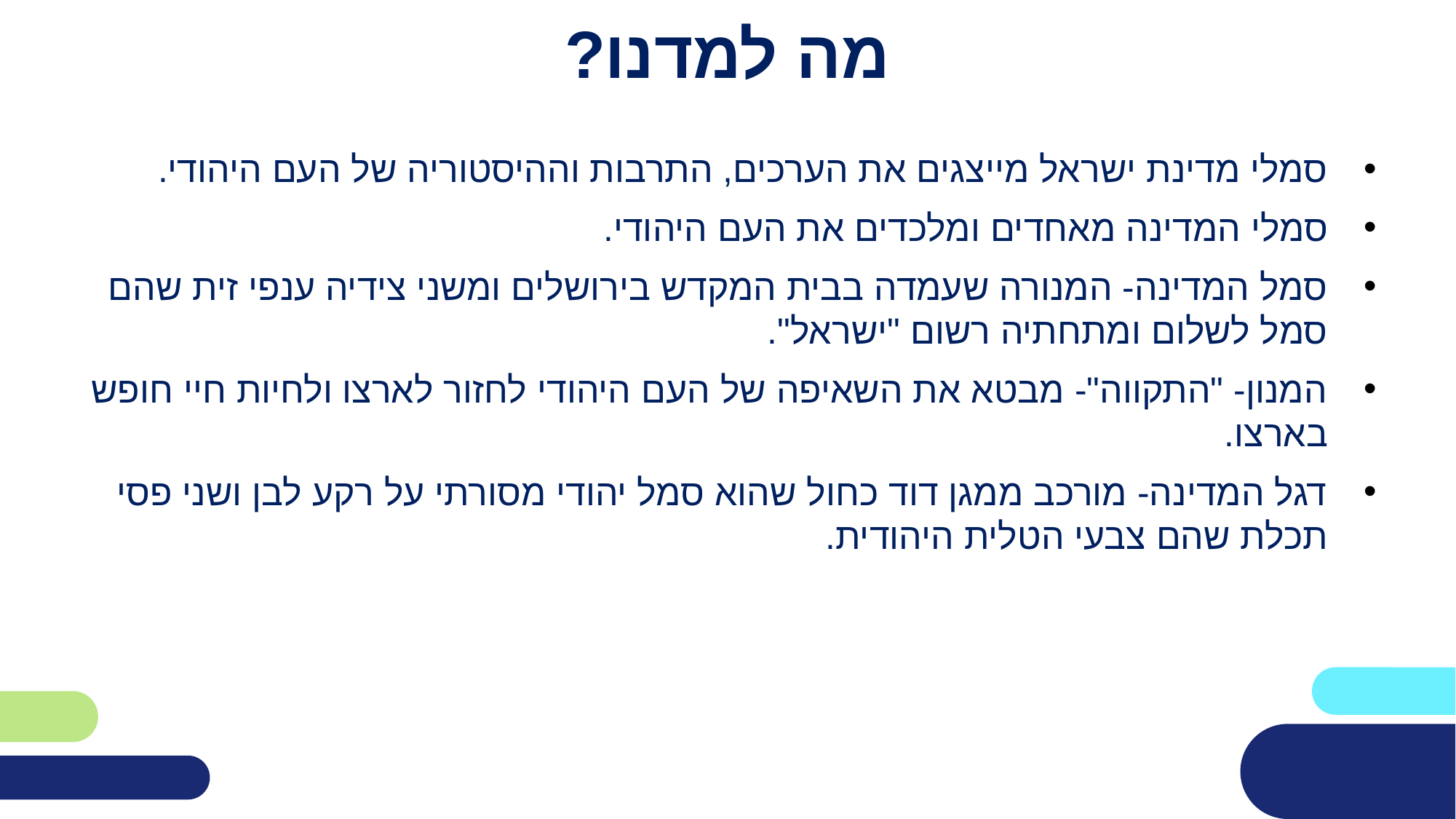

# מה למדנו?
סמלי מדינת ישראל מייצגים את הערכים, התרבות וההיסטוריה של העם היהודי.
סמלי המדינה מאחדים ומלכדים את העם היהודי.
סמל המדינה- המנורה שעמדה בבית המקדש בירושלים ומשני צידיה ענפי זית שהם סמל לשלום ומתחתיה רשום "ישראל".
המנון- "התקווה"- מבטא את השאיפה של העם היהודי לחזור לארצו ולחיות חיי חופש בארצו.
דגל המדינה- מורכב ממגן דוד כחול שהוא סמל יהודי מסורתי על רקע לבן ושני פסי תכלת שהם צבעי הטלית היהודית.